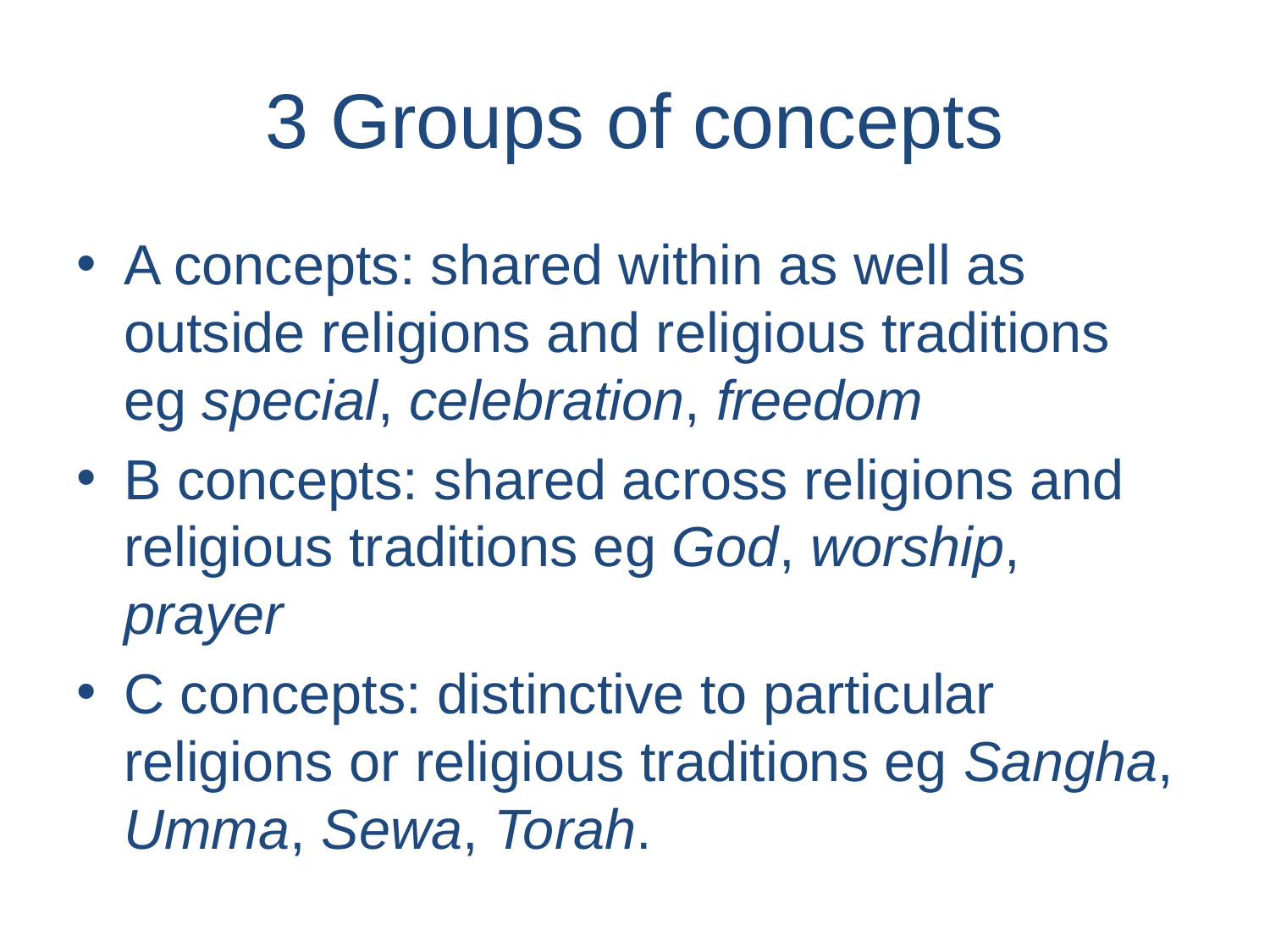

# 3 Groups of concepts
A concepts: shared within as well as outside religions and religious traditions
eg special, celebration, freedom
B concepts: shared across religions and religious traditions eg God, worship, prayer
C concepts: distinctive to particular religions or religious traditions eg Sangha, Umma, Sewa, Torah.